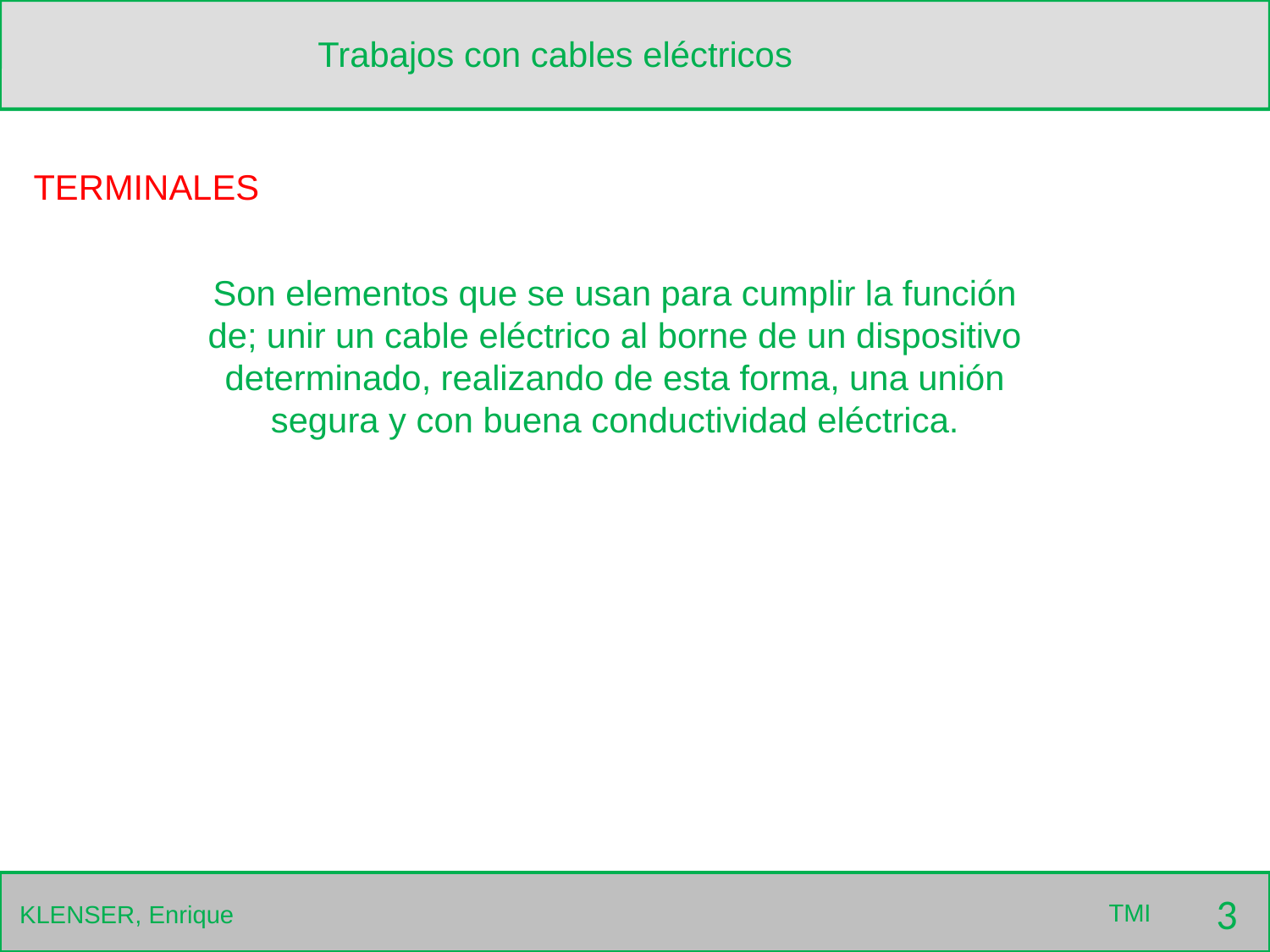

Trabajos con cables eléctricos
TERMINALES
Son elementos que se usan para cumplir la función de; unir un cable eléctrico al borne de un dispositivo determinado, realizando de esta forma, una unión segura y con buena conductividad eléctrica.

3
TMI
 KLENSER, Enrique